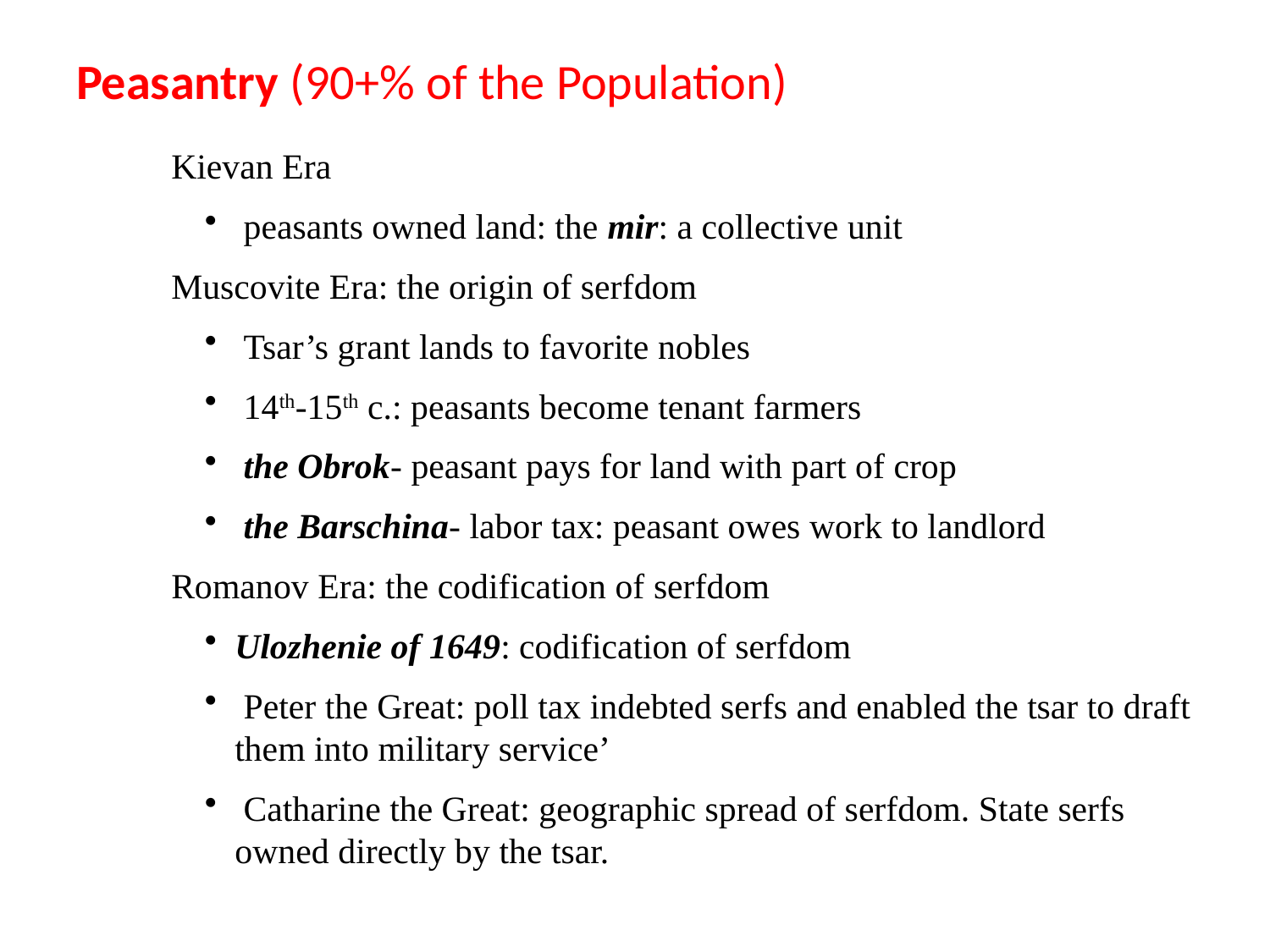

Peasantry (90+% of the Population)
Kievan Era
 peasants owned land: the mir: a collective unit
Muscovite Era: the origin of serfdom
 Tsar’s grant lands to favorite nobles
 14th-15th c.: peasants become tenant farmers
 the Obrok- peasant pays for land with part of crop
 the Barschina- labor tax: peasant owes work to landlord
Romanov Era: the codification of serfdom
Ulozhenie of 1649: codification of serfdom
 Peter the Great: poll tax indebted serfs and enabled the tsar to draft them into military service’
 Catharine the Great: geographic spread of serfdom. State serfs owned directly by the tsar.